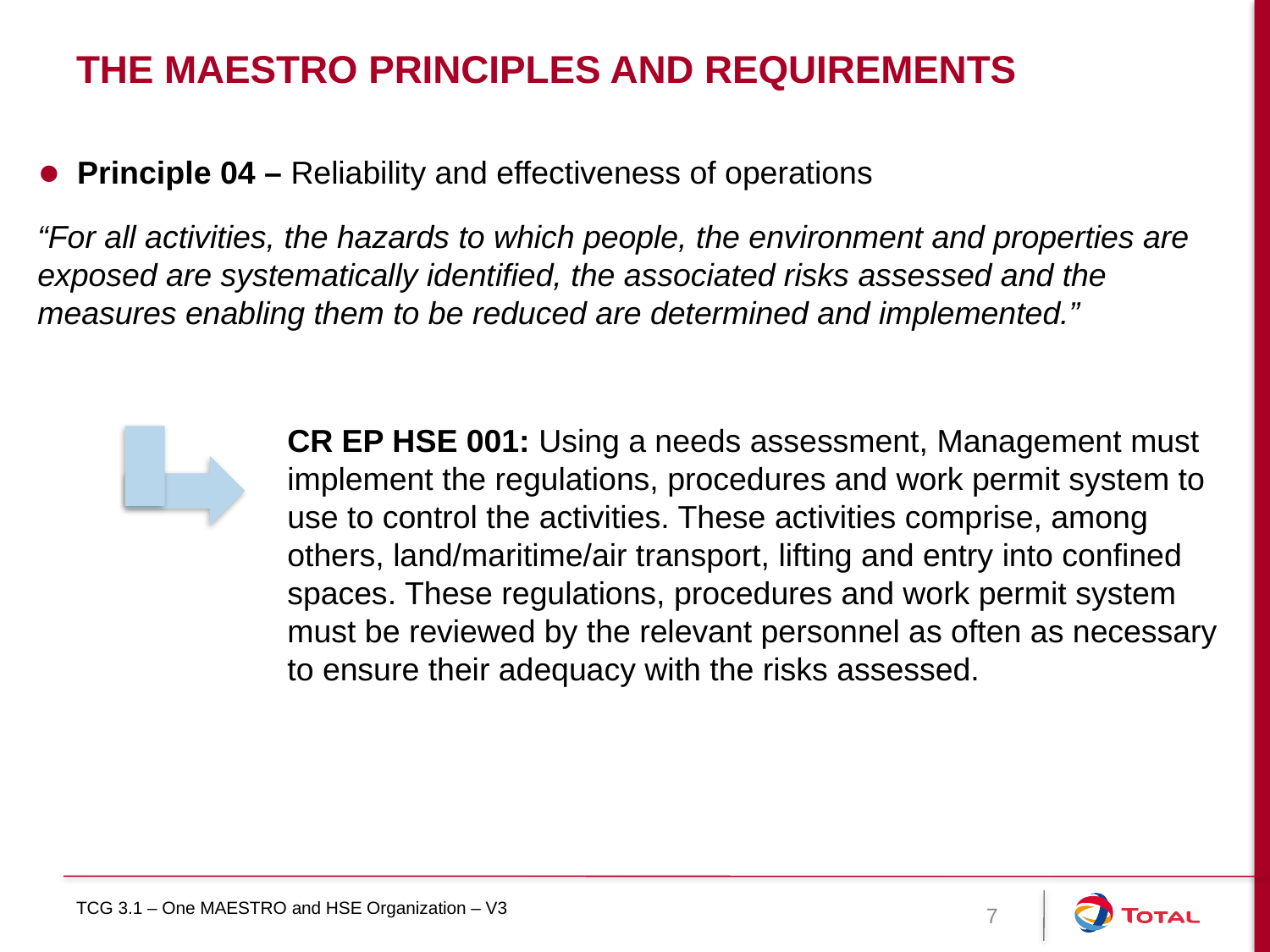

# The MAESTRO principles and requirements
Principle 04 – Reliability and effectiveness of operations
“For all activities, the hazards to which people, the environment and properties are exposed are systematically identified, the associated risks assessed and the measures enabling them to be reduced are determined and implemented.”
CR EP HSE 001: Using a needs assessment, Management must implement the regulations, procedures and work permit system to use to control the activities. These activities comprise, among others, land/maritime/air transport, lifting and entry into confined spaces. These regulations, procedures and work permit system must be reviewed by the relevant personnel as often as necessary to ensure their adequacy with the risks assessed.

TCG 3.1 – One MAESTRO and HSE Organization – V3
7